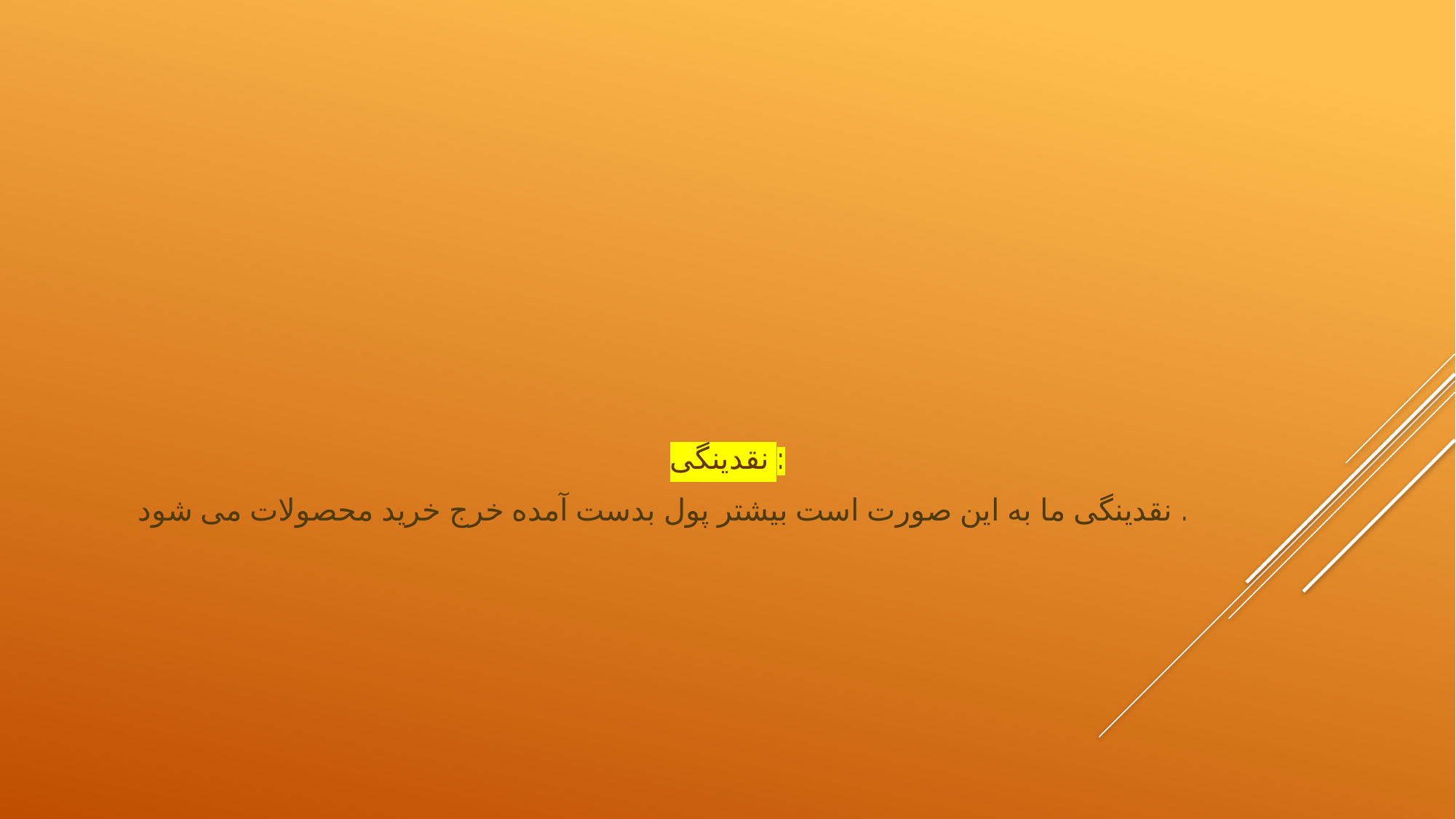

نقدینگی :
نقدینگی ما به این صورت است بیشتر پول بدست آمده خرج خرید محصولات می شود .